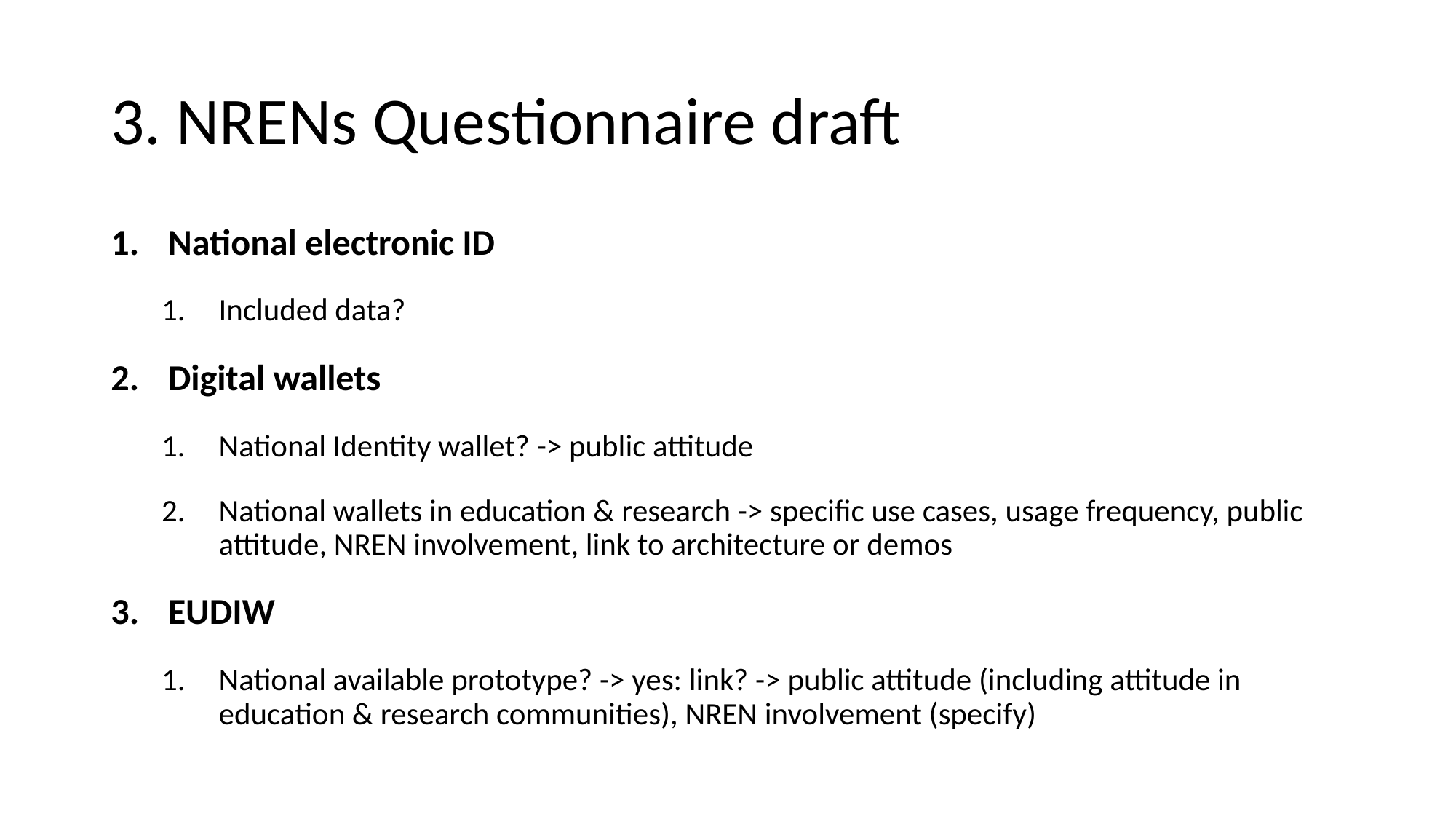

# 3. NRENs Questionnaire draft
National electronic ID
Included data?
Digital wallets
National Identity wallet? -> public attitude
National wallets in education & research -> specific use cases, usage frequency, public attitude, NREN involvement, link to architecture or demos
EUDIW
National available prototype? -> yes: link? -> public attitude (including attitude in education & research communities), NREN involvement (specify)